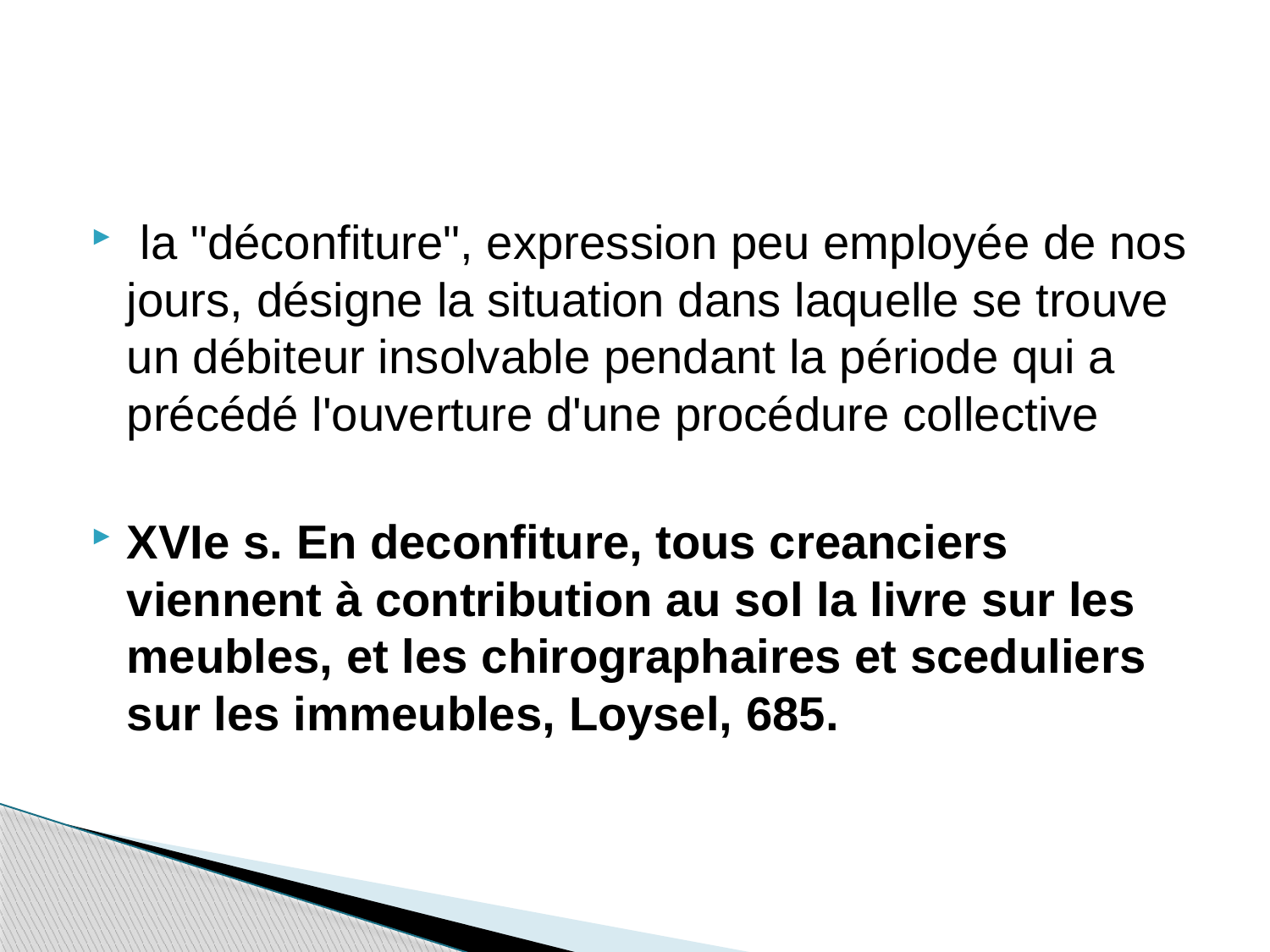

#
 la "déconfiture", expression peu employée de nos jours, désigne la situation dans laquelle se trouve un débiteur insolvable pendant la période qui a précédé l'ouverture d'une procédure collective

XVIe s. En deconfiture, tous creanciers viennent à contribution au sol la livre sur les meubles, et les chirographaires et sceduliers sur les immeubles, Loysel, 685.